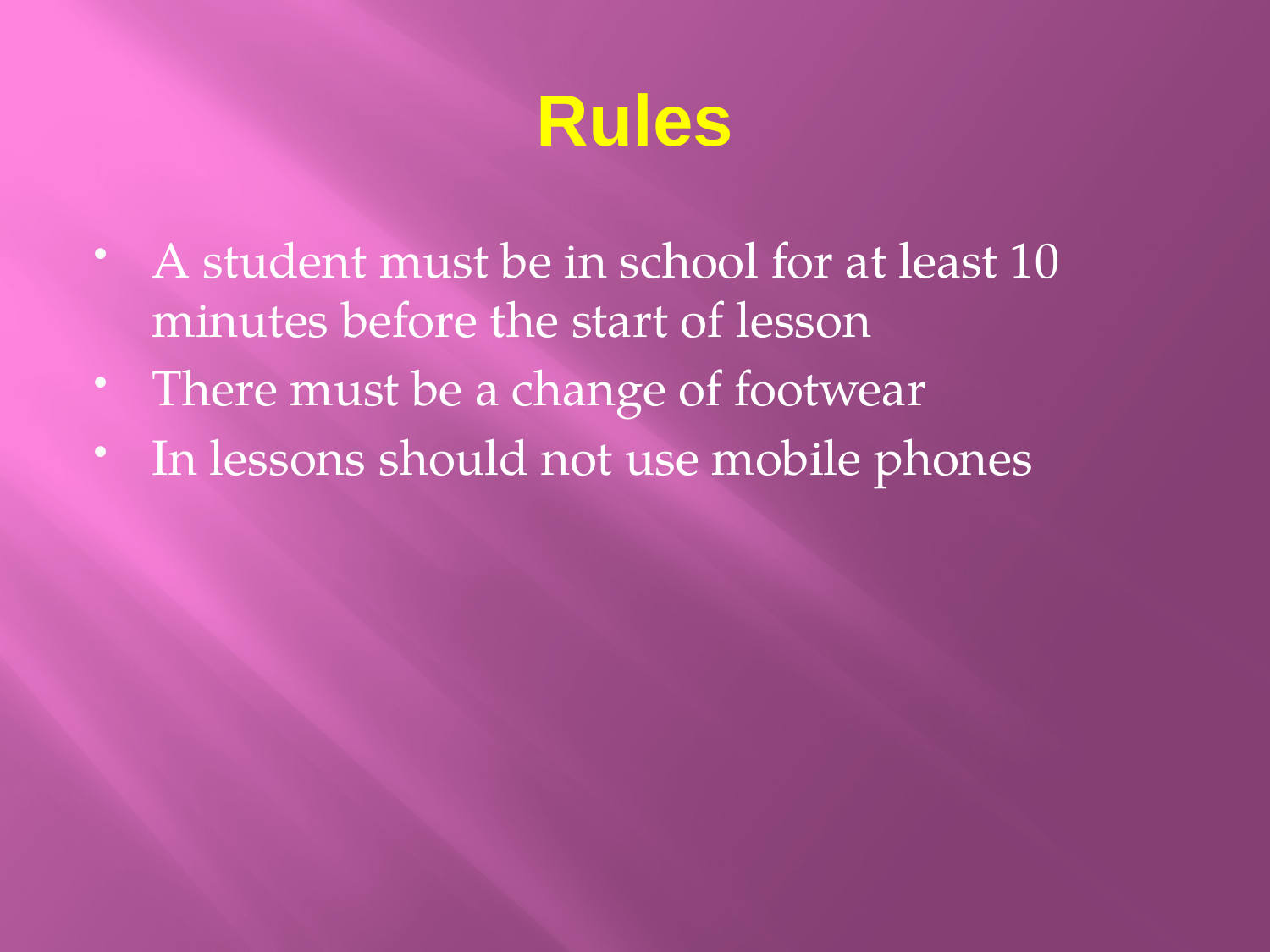

# Rules
A student must be in school for at least 10 minutes before the start of lesson
There must be a change of footwear
In lessons should not use mobile phones